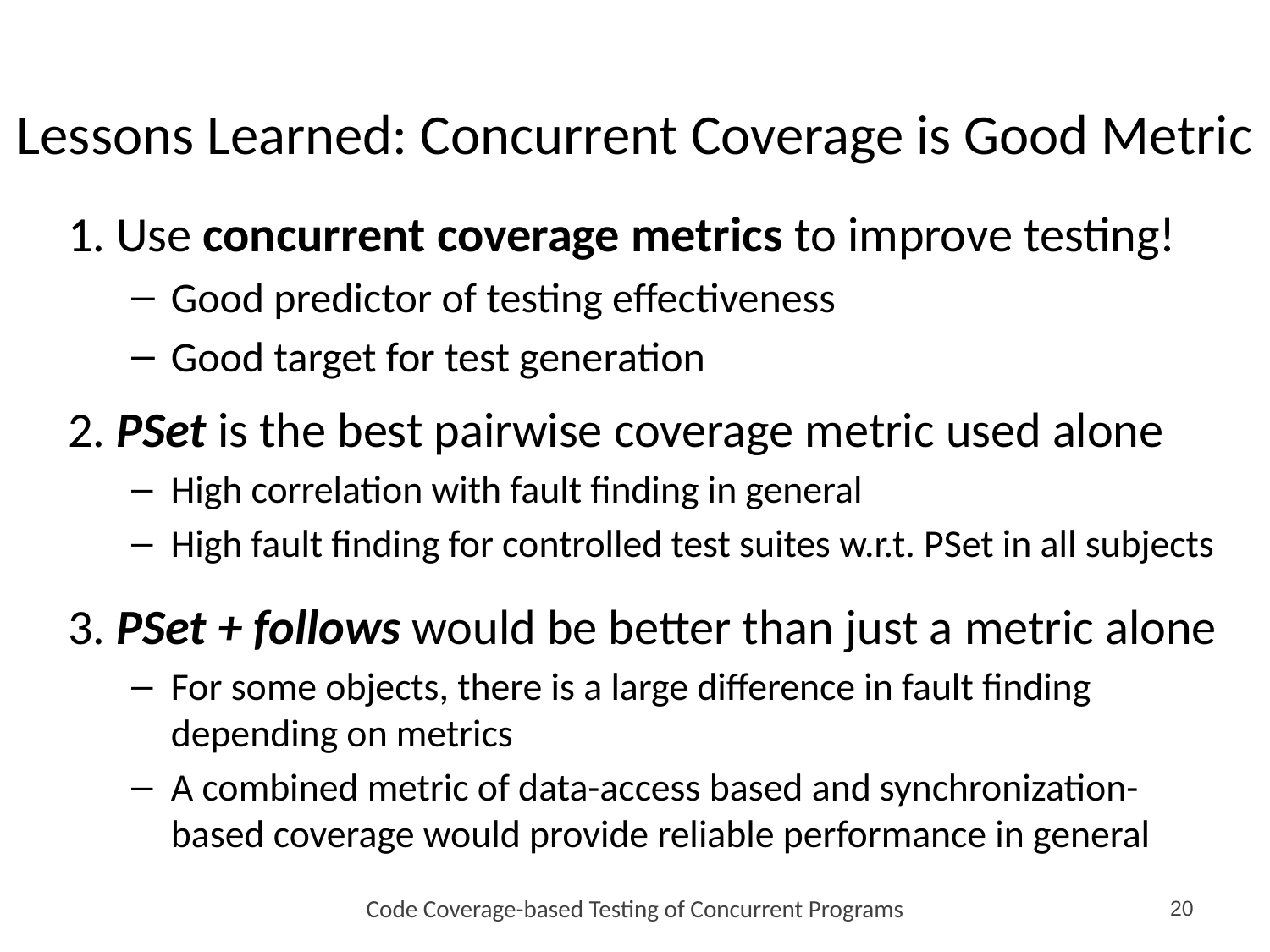

# Lessons Learned: Concurrent Coverage is Good Metric
1. Use concurrent coverage metrics to improve testing!
Good predictor of testing effectiveness
Good target for test generation

2. PSet is the best pairwise coverage metric used alone
High correlation with fault finding in general
High fault finding for controlled test suites w.r.t. PSet in all subjects

3. PSet + follows would be better than just a metric alone
For some objects, there is a large difference in fault finding depending on metrics
A combined metric of data-access based and synchronization- based coverage would provide reliable performance in general
Code Coverage-based Testing of Concurrent Programs
20